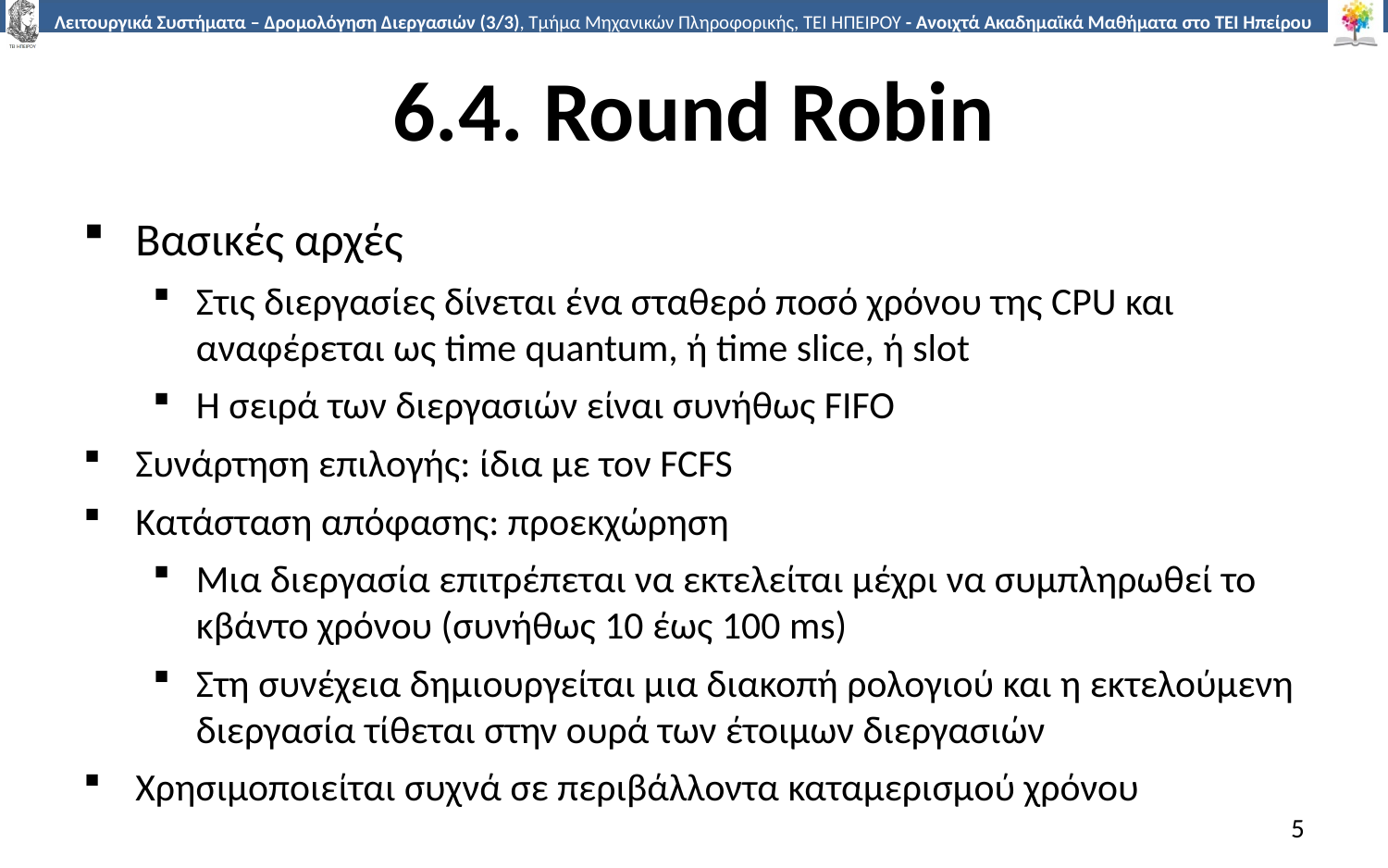

# 6.4. Round Robin
Βασικές αρχές
Στις διεργασίες δίνεται ένα σταθερό ποσό χρόνου της CPU και αναφέρεται ως time quantum, ή time slice, ή slot
Η σειρά των διεργασιών είναι συνήθως FIFO
Συνάρτηση επιλογής: ίδια με τον FCFS
Κατάσταση απόφασης: προεκχώρηση
Μια διεργασία επιτρέπεται να εκτελείται μέχρι να συμπληρωθεί το κβάντο χρόνου (συνήθως 10 έως 100 ms)
Στη συνέχεια δημιουργείται μια διακοπή ρολογιού και η εκτελούμενη διεργασία τίθεται στην ουρά των έτοιμων διεργασιών
Χρησιμοποιείται συχνά σε περιβάλλοντα καταμερισμού χρόνου
5